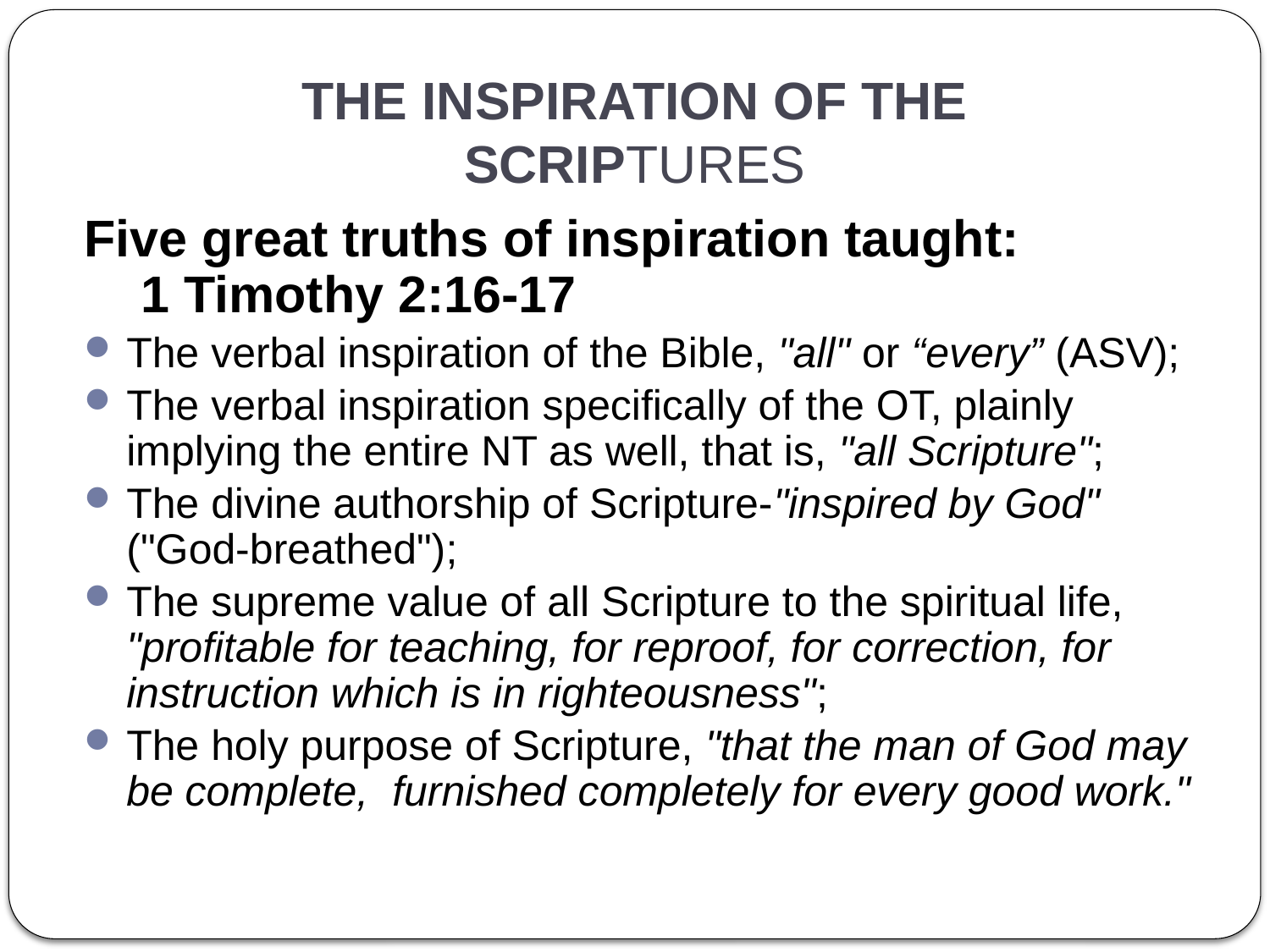

# THE INSPIRATION OF THE SCRIPTURES
Five great truths of inspiration taught:
 1 Timothy 2:16-17
The verbal inspiration of the Bible, "all" or “every” (ASV);
The verbal inspiration specifically of the OT, plainly implying the entire NT as well, that is, "all Scripture";
The divine authorship of Scripture-"inspired by God" ("God-breathed");
The supreme value of all Scripture to the spiritual life, "profitable for teaching, for reproof, for correction, for instruction which is in righteousness";
The holy purpose of Scripture, "that the man of God may be complete,  furnished completely for every good work."